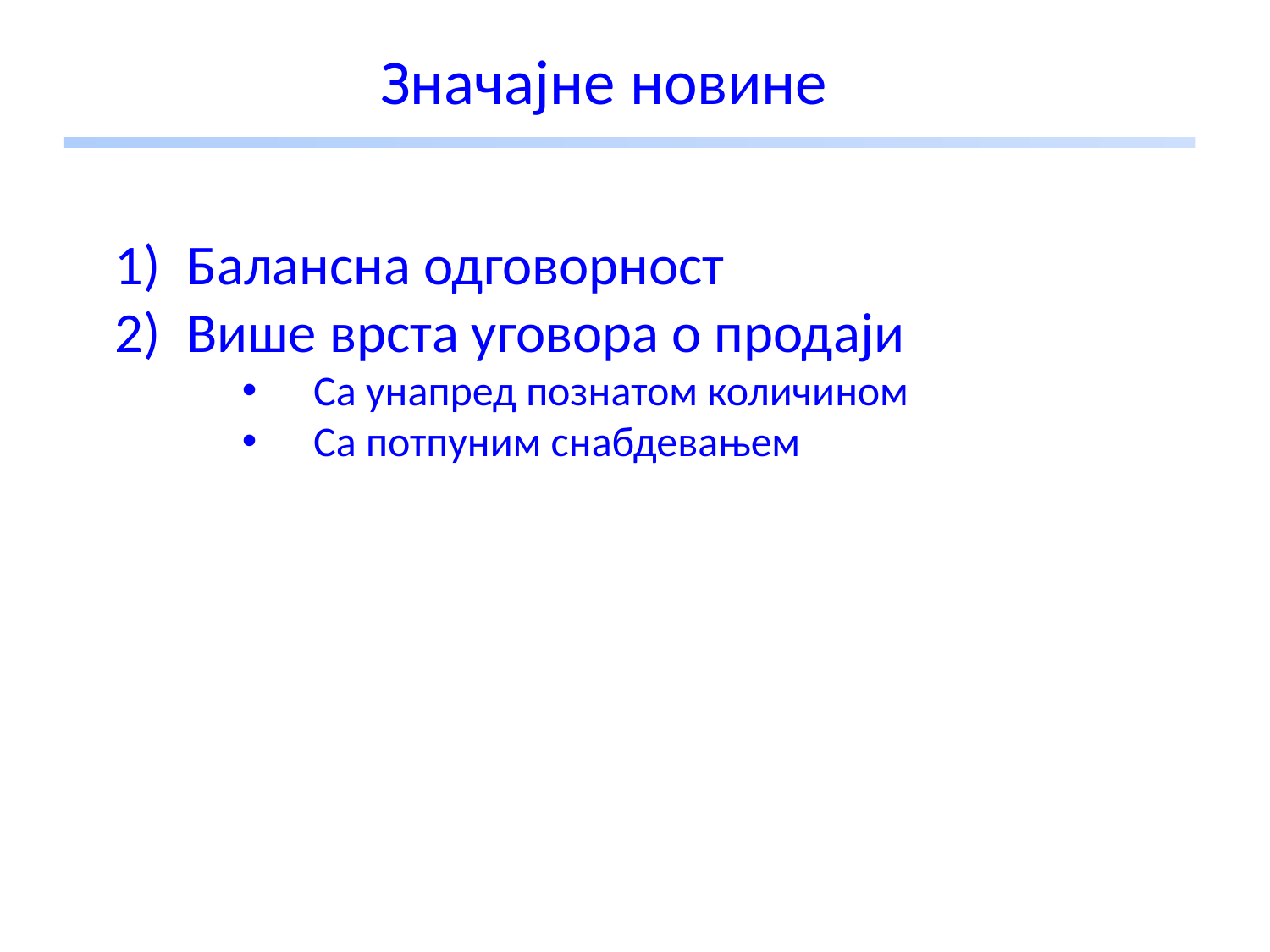

# Значајне новине

Балансна одговорност
Више врста уговора о продаји
Са унапред познатом количином
Са потпуним снабдевањем